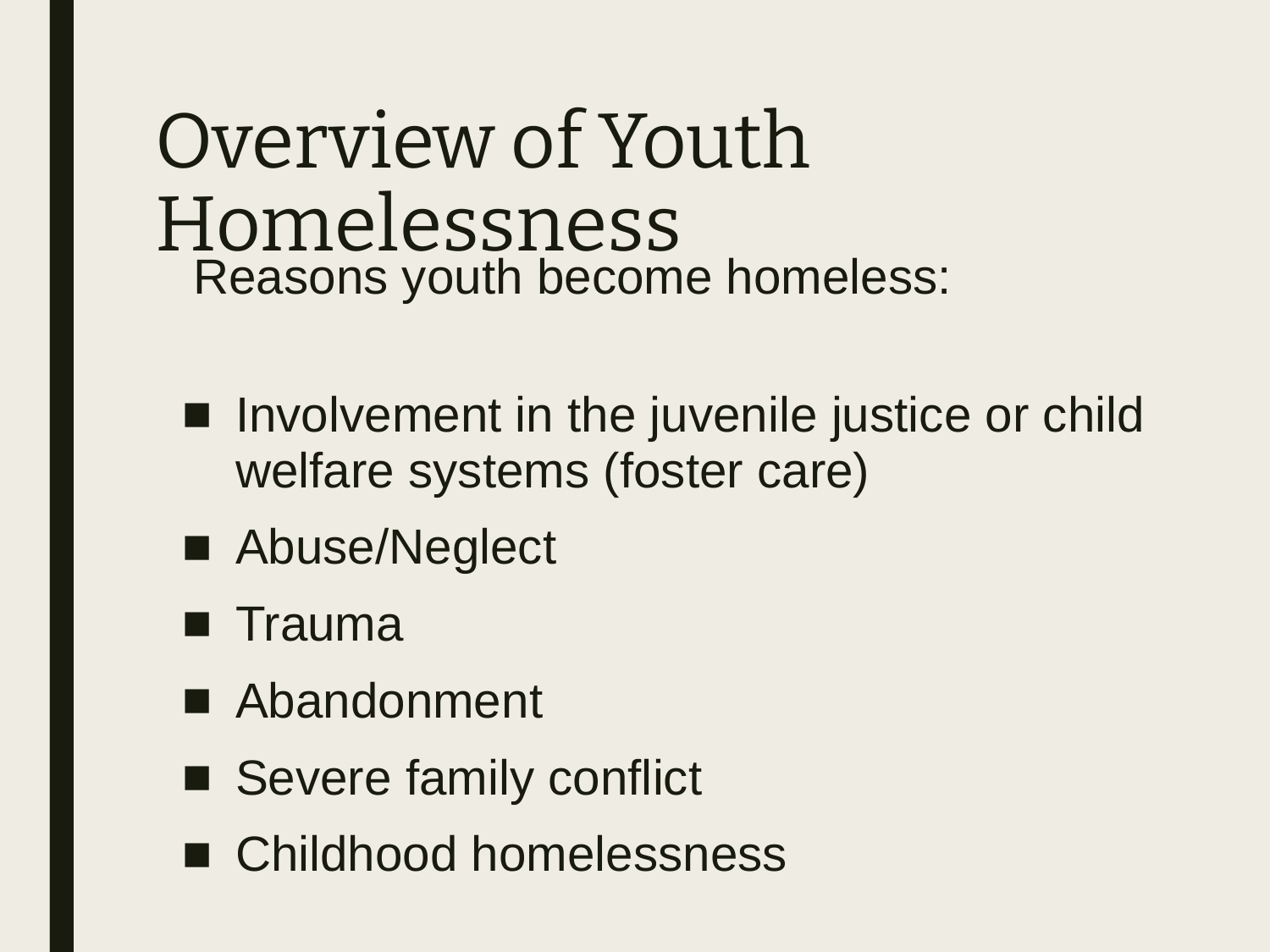

# Overview of Youth Homelessness
Reasons youth become homeless:

Involvement in the juvenile justice or child welfare systems (foster care)
Abuse/Neglect
Trauma
Abandonment
Severe family conflict
Childhood homelessness